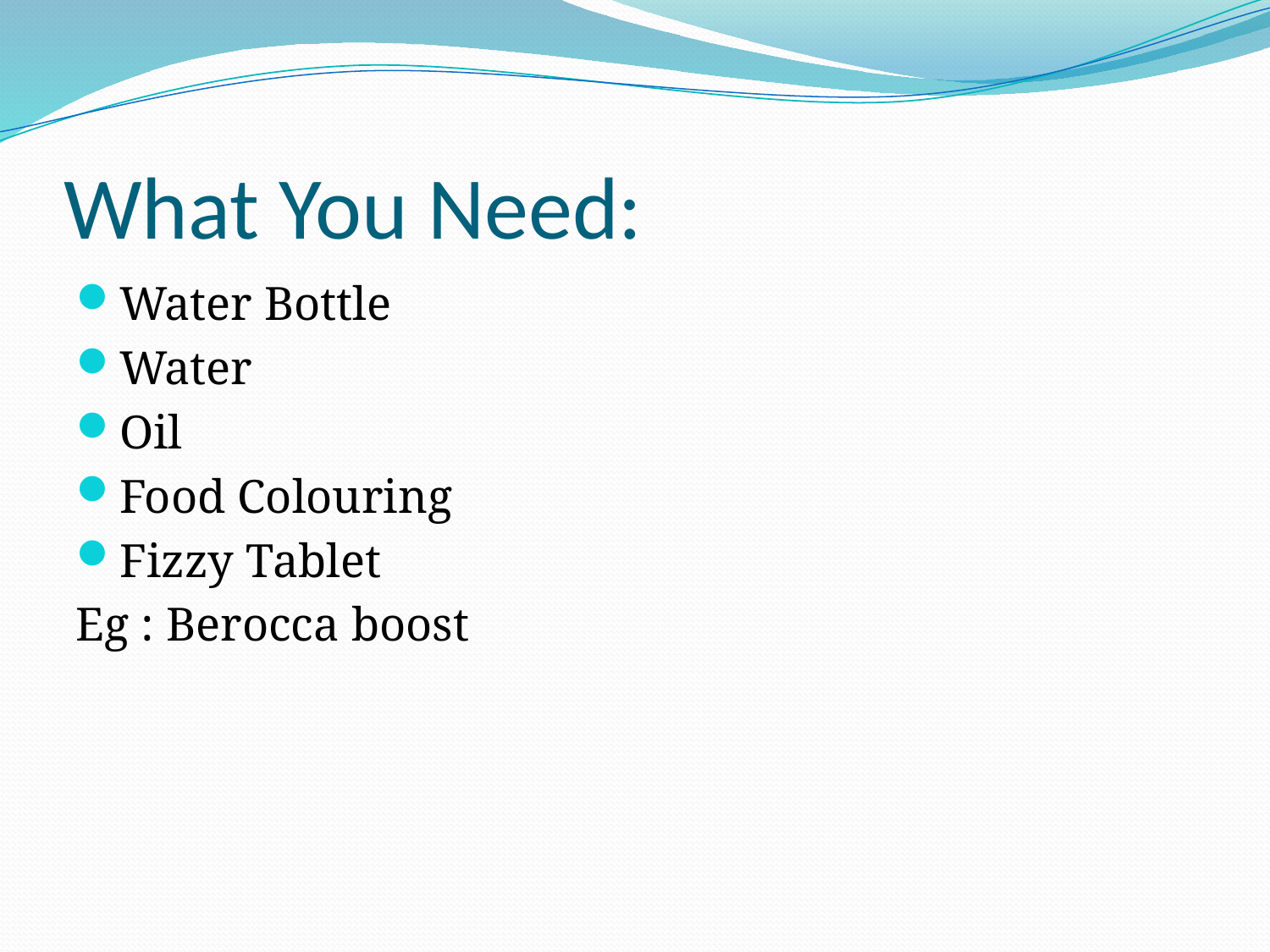

# What You Need:
Water Bottle
Water
Oil
Food Colouring
Fizzy Tablet
Eg : Berocca boost